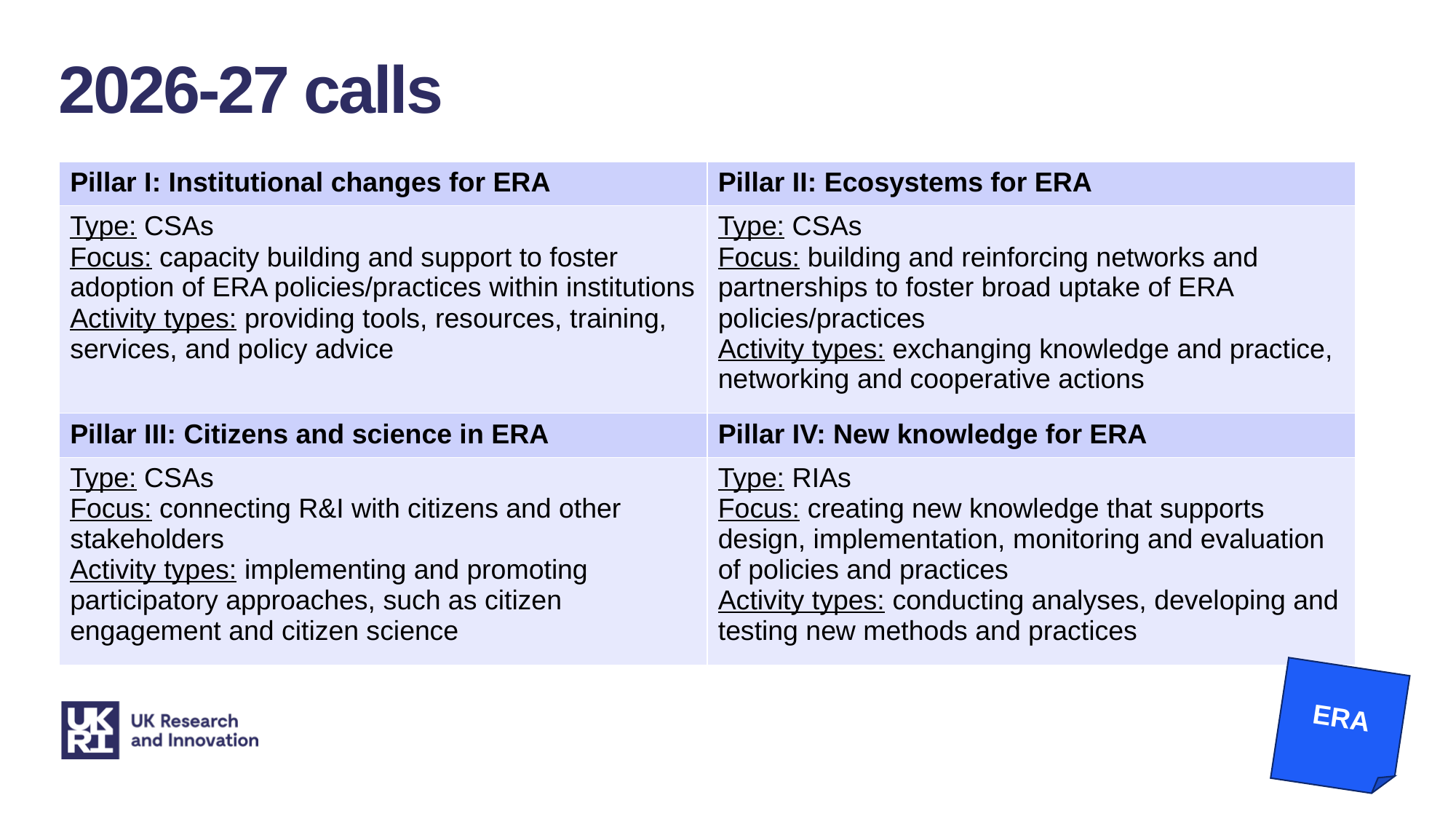

2026-27 calls
| Pillar I: Institutional changes for ERA | Pillar II: Ecosystems for ERA |
| --- | --- |
| Type: CSAs Focus: capacity building and support to foster adoption of ERA policies/practices within institutions Activity types: providing tools, resources, training, services, and policy advice | Type: CSAs Focus: building and reinforcing networks and partnerships to foster broad uptake of ERA policies/practices Activity types: exchanging knowledge and practice, networking and cooperative actions |
| Pillar III: Citizens and science in ERA | Pillar IV: New knowledge for ERA |
| Type: CSAs Focus: connecting R&I with citizens and other stakeholders Activity types: implementing and promoting participatory approaches, such as citizen engagement and citizen science | Type: RIAs Focus: creating new knowledge that supports design, implementation, monitoring and evaluation of policies and practices Activity types: conducting analyses, developing and testing new methods and practices |
ERA